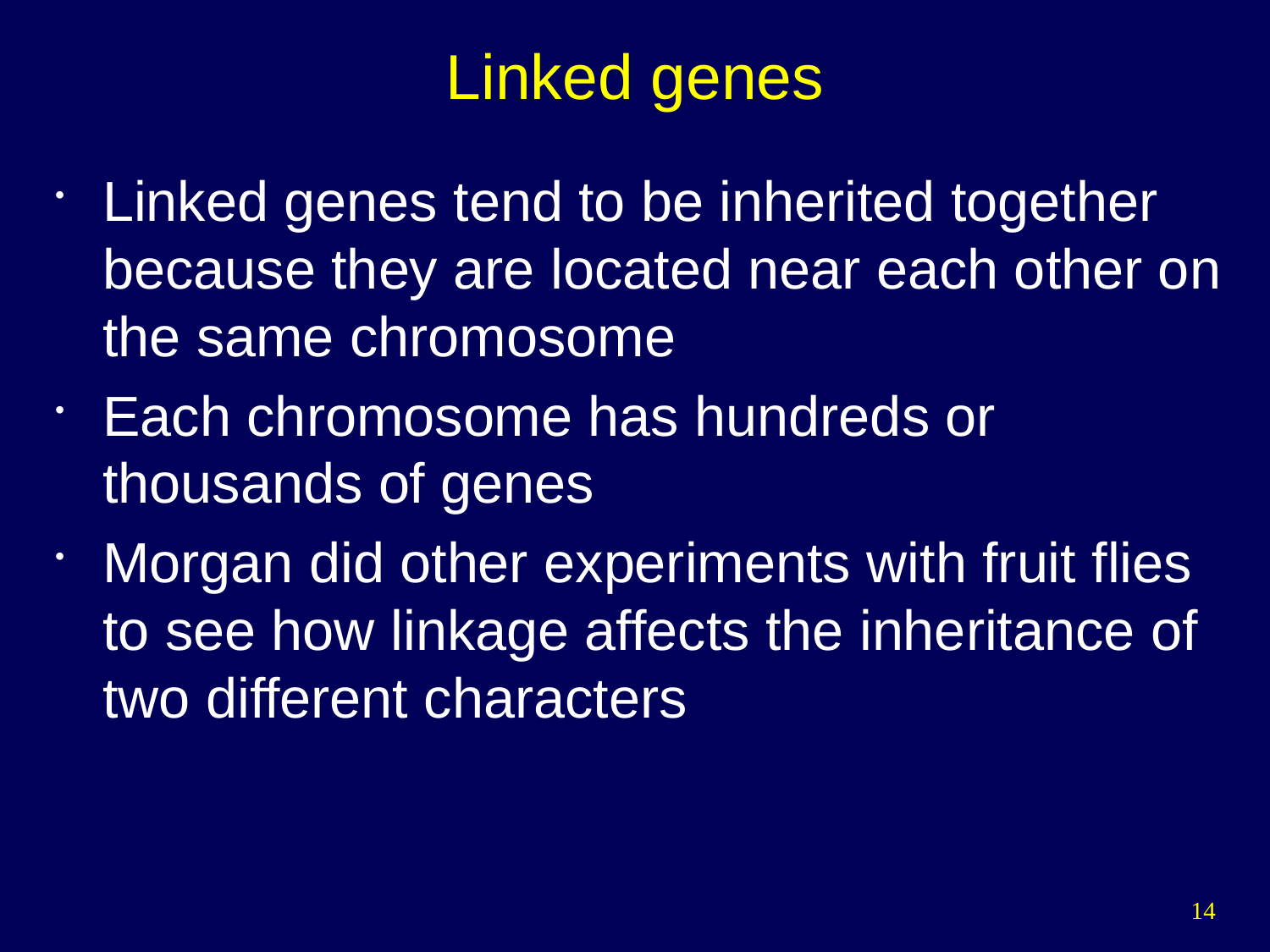

# Linked genes
Linked genes tend to be inherited together because they are located near each other on the same chromosome
Each chromosome has hundreds or thousands of genes
Morgan did other experiments with fruit flies to see how linkage affects the inheritance of two different characters